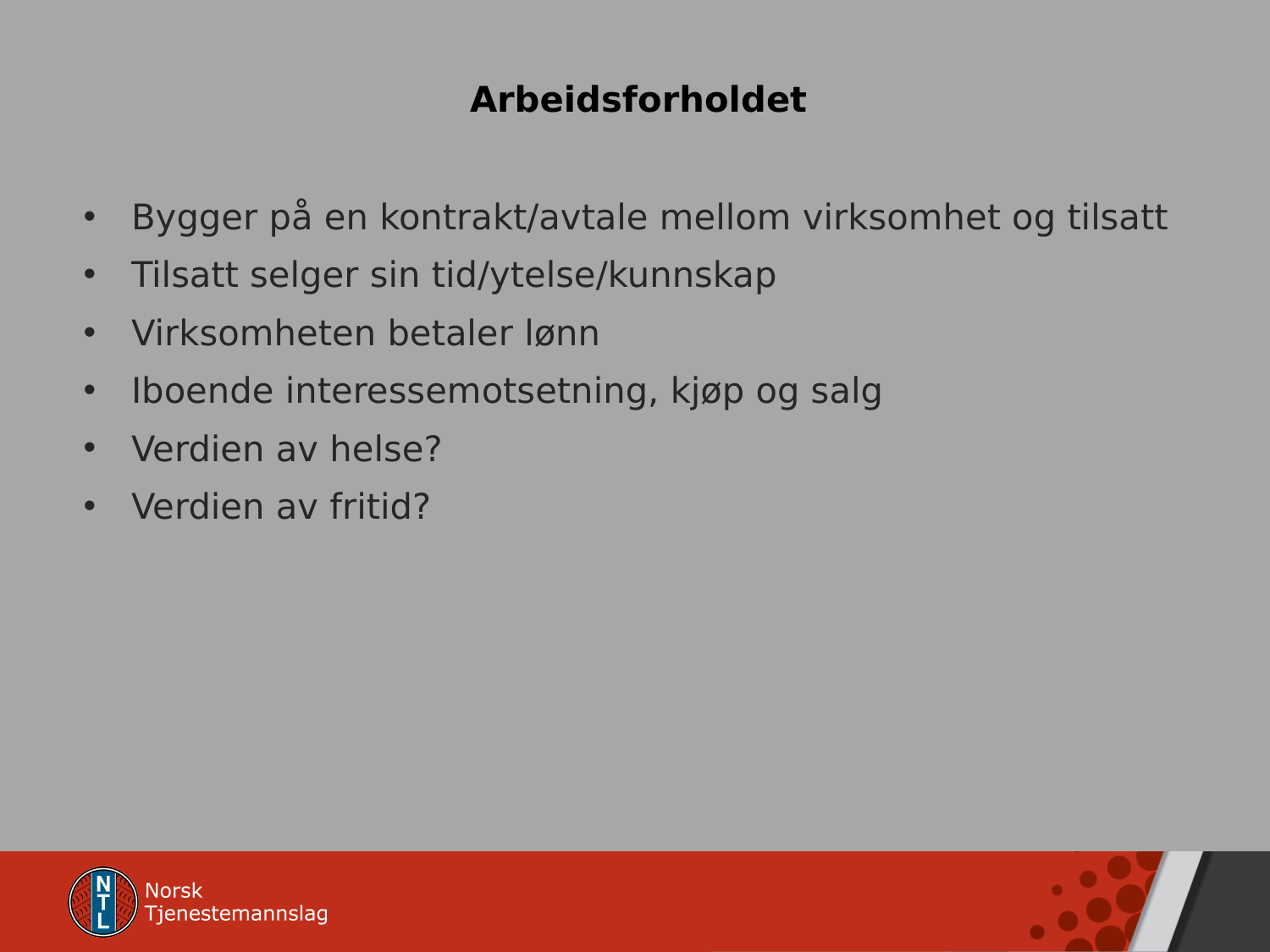

# Arbeidsforholdet
Bygger på en kontrakt/avtale mellom virksomhet og tilsatt
Tilsatt selger sin tid/ytelse/kunnskap
Virksomheten betaler lønn
Iboende interessemotsetning, kjøp og salg
Verdien av helse?
Verdien av fritid?